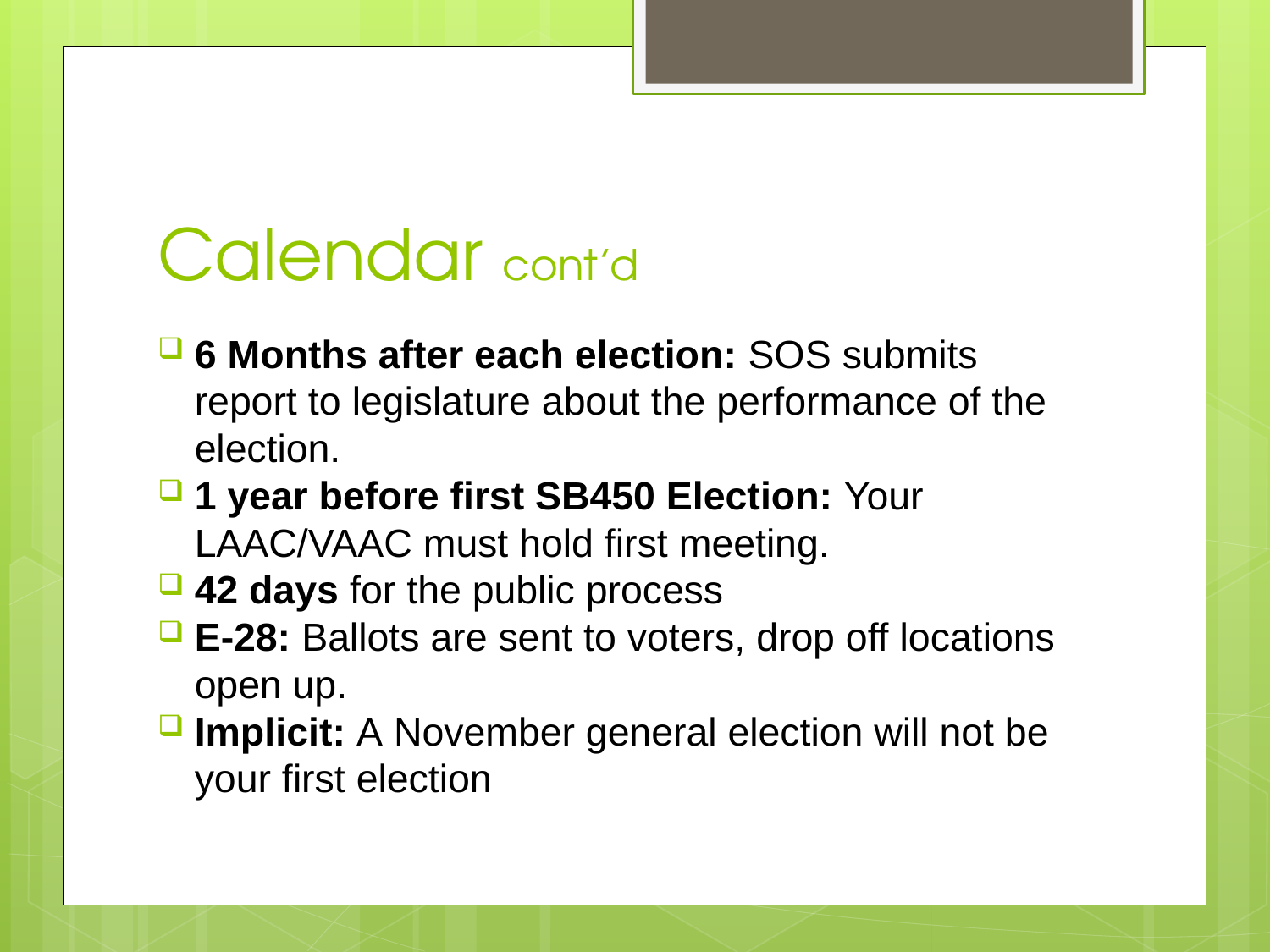

# Calendar cont’d
6 Months after each election: SOS submits report to legislature about the performance of the election.
1 year before first SB450 Election: Your LAAC/VAAC must hold first meeting.
42 days for the public process
E-28: Ballots are sent to voters, drop off locations open up.
Implicit: A November general election will not be your first election